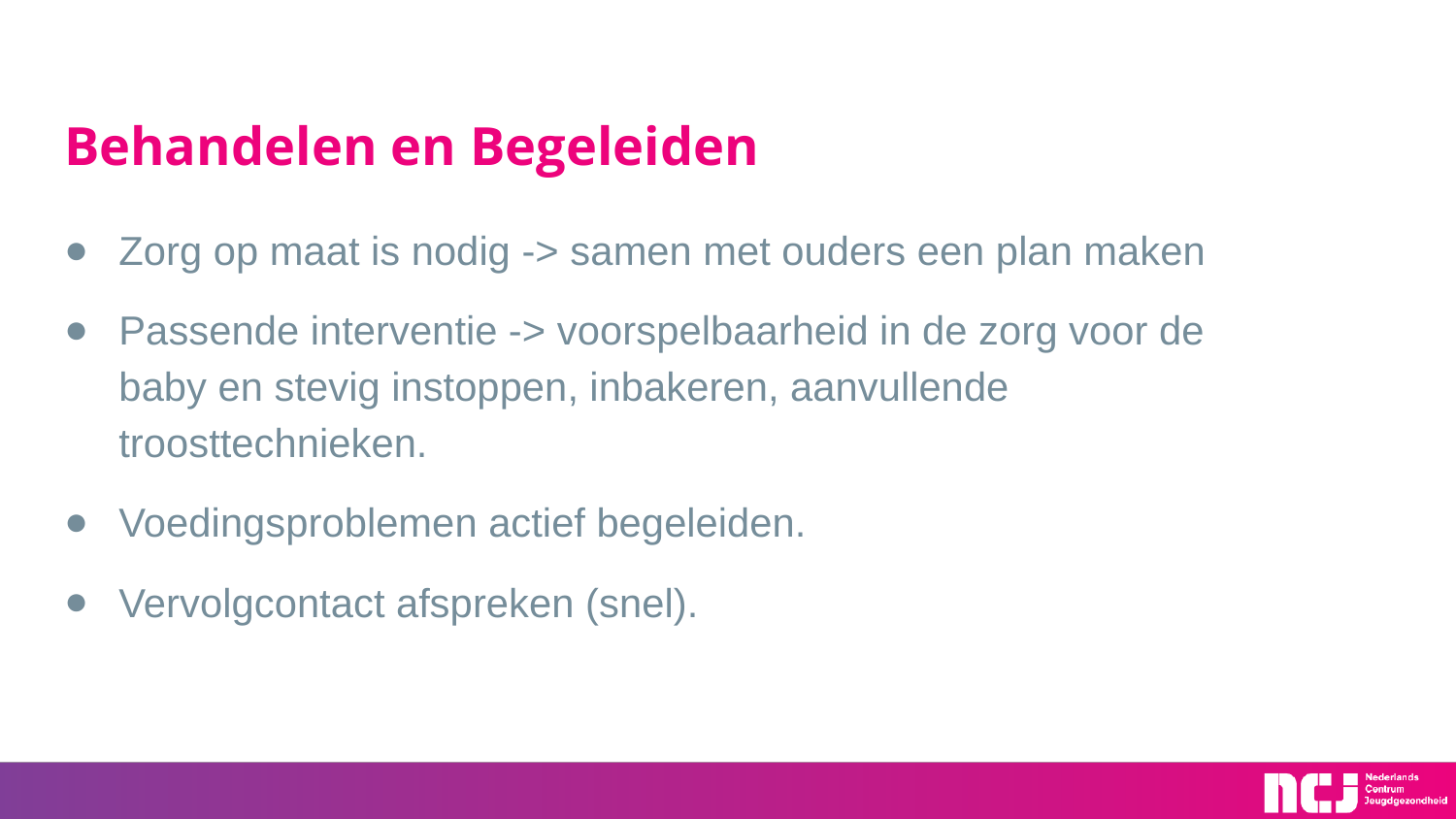

# Behandelen en Begeleiden
Zorg op maat is nodig -> samen met ouders een plan maken
Passende interventie -> voorspelbaarheid in de zorg voor de baby en stevig instoppen, inbakeren, aanvullende troosttechnieken.
Voedingsproblemen actief begeleiden.
Vervolgcontact afspreken (snel).